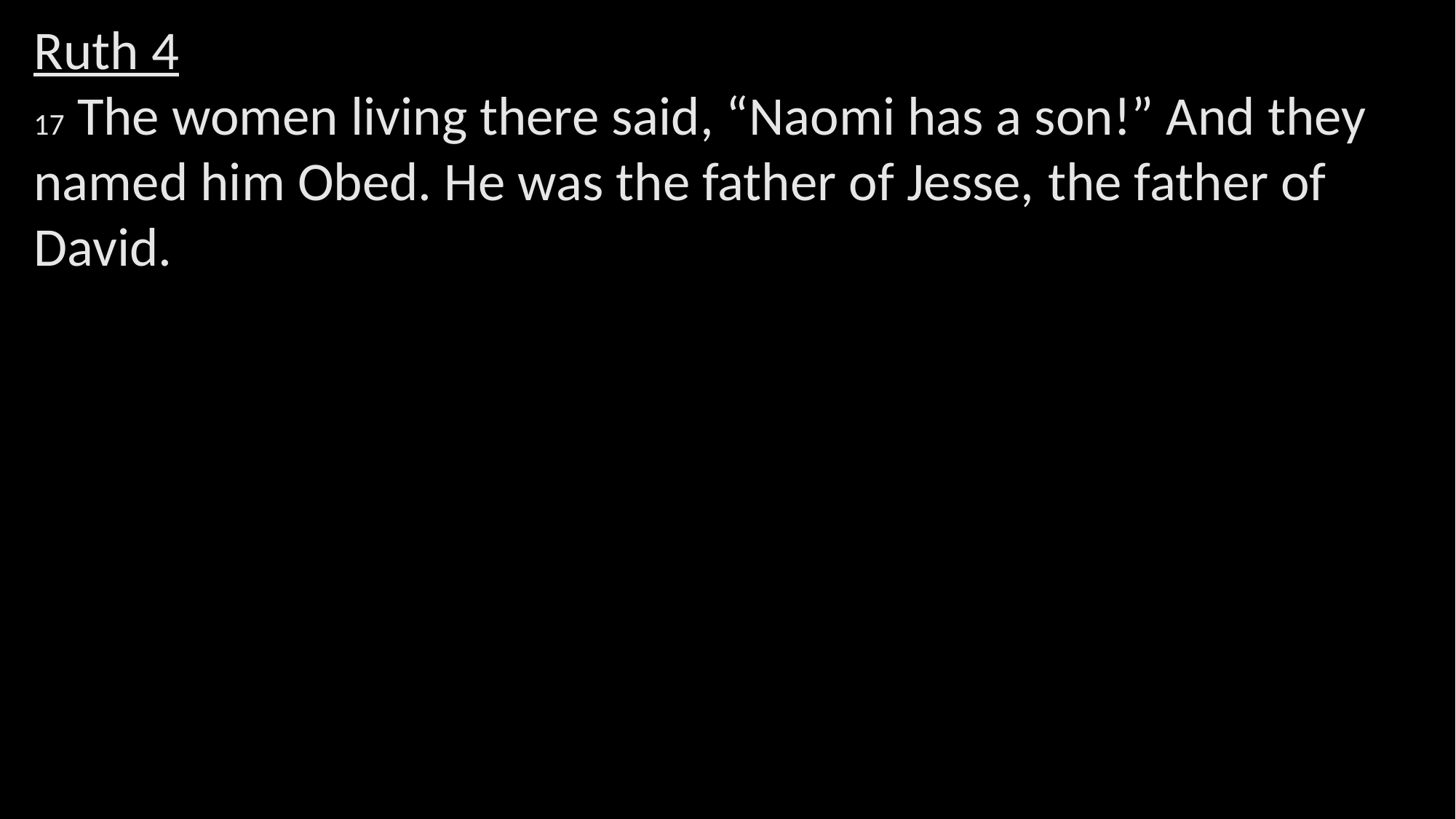

Ruth 4
17 The women living there said, “Naomi has a son!” And they named him Obed. He was the father of Jesse, the father of David.